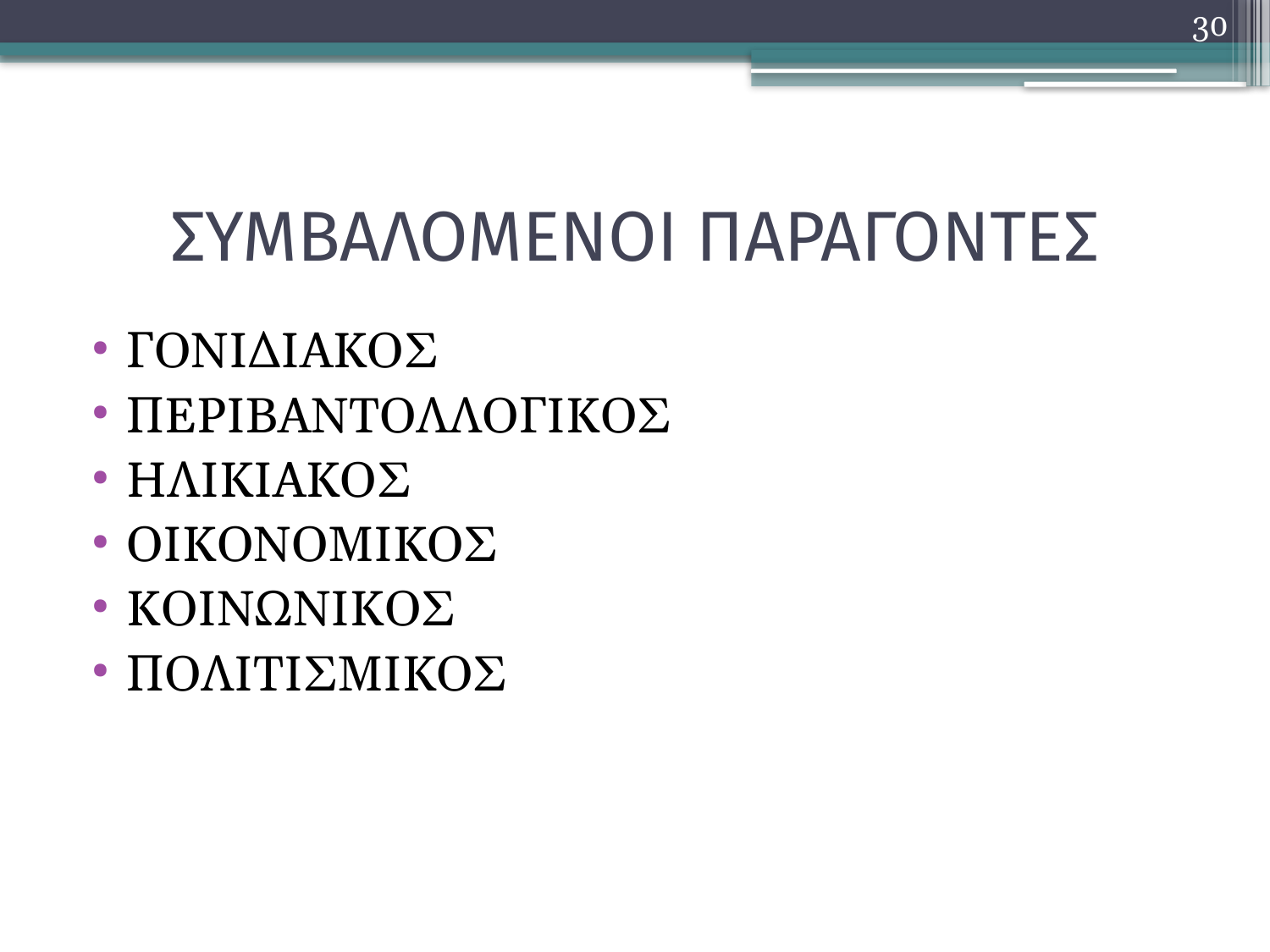

30
# ΣΥΜΒΑΛΟΜΕΝΟΙ ΠΑΡΑΓΟΝΤΕΣ
ΓΟΝΙΔΙΑΚΟΣ
ΠΕΡΙΒΑΝΤΟΛΛΟΓΙΚΟΣ
ΗΛΙΚΙΑΚΟΣ
ΟΙΚΟΝΟΜΙΚΟΣ
ΚΟΙΝΩΝΙΚΟΣ
ΠΟΛΙΤΙΣΜΙΚΟΣ